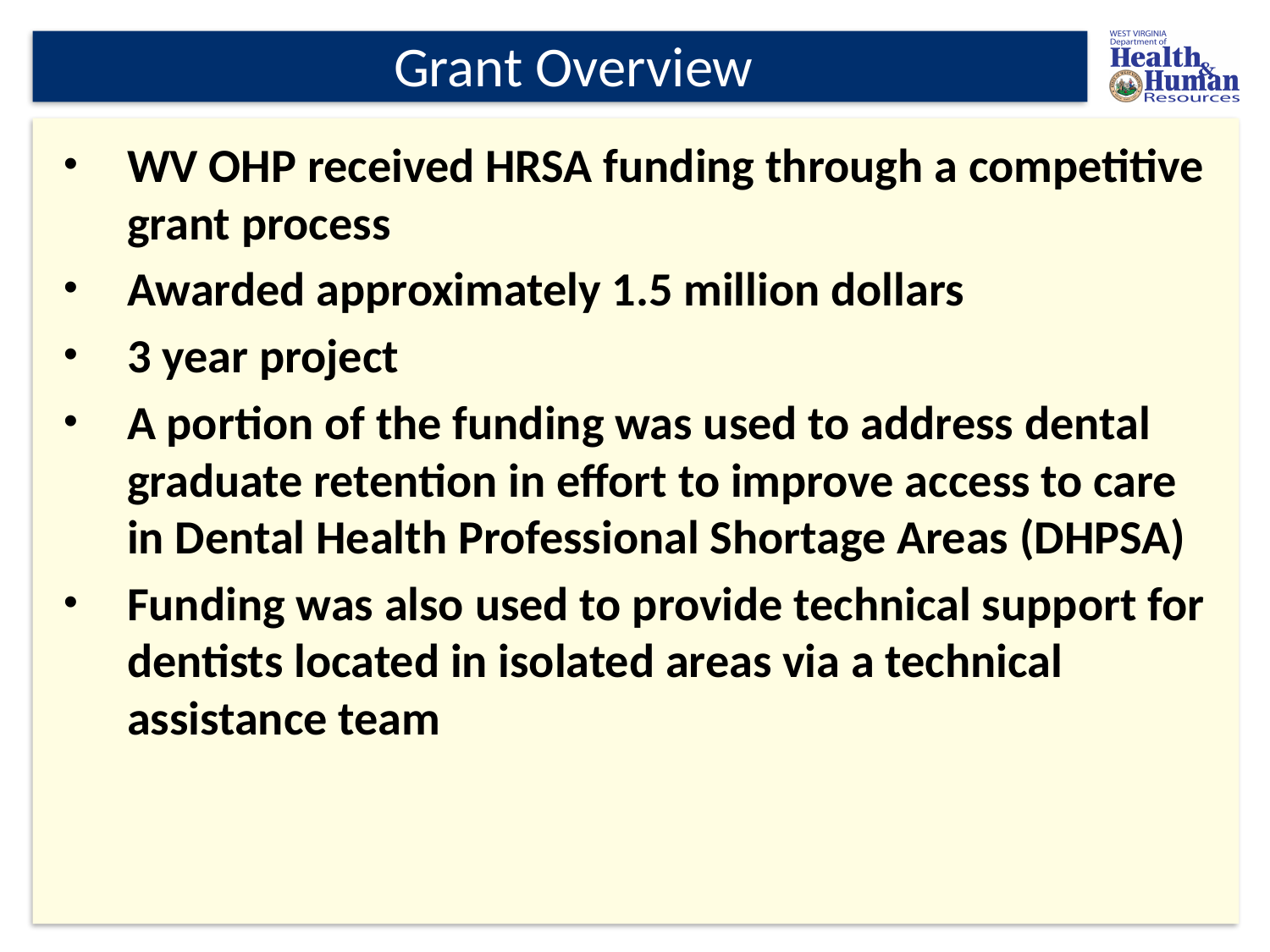

# Grant Overview
WV OHP received HRSA funding through a competitive grant process
Awarded approximately 1.5 million dollars
3 year project
A portion of the funding was used to address dental graduate retention in effort to improve access to care in Dental Health Professional Shortage Areas (DHPSA)
Funding was also used to provide technical support for dentists located in isolated areas via a technical assistance team